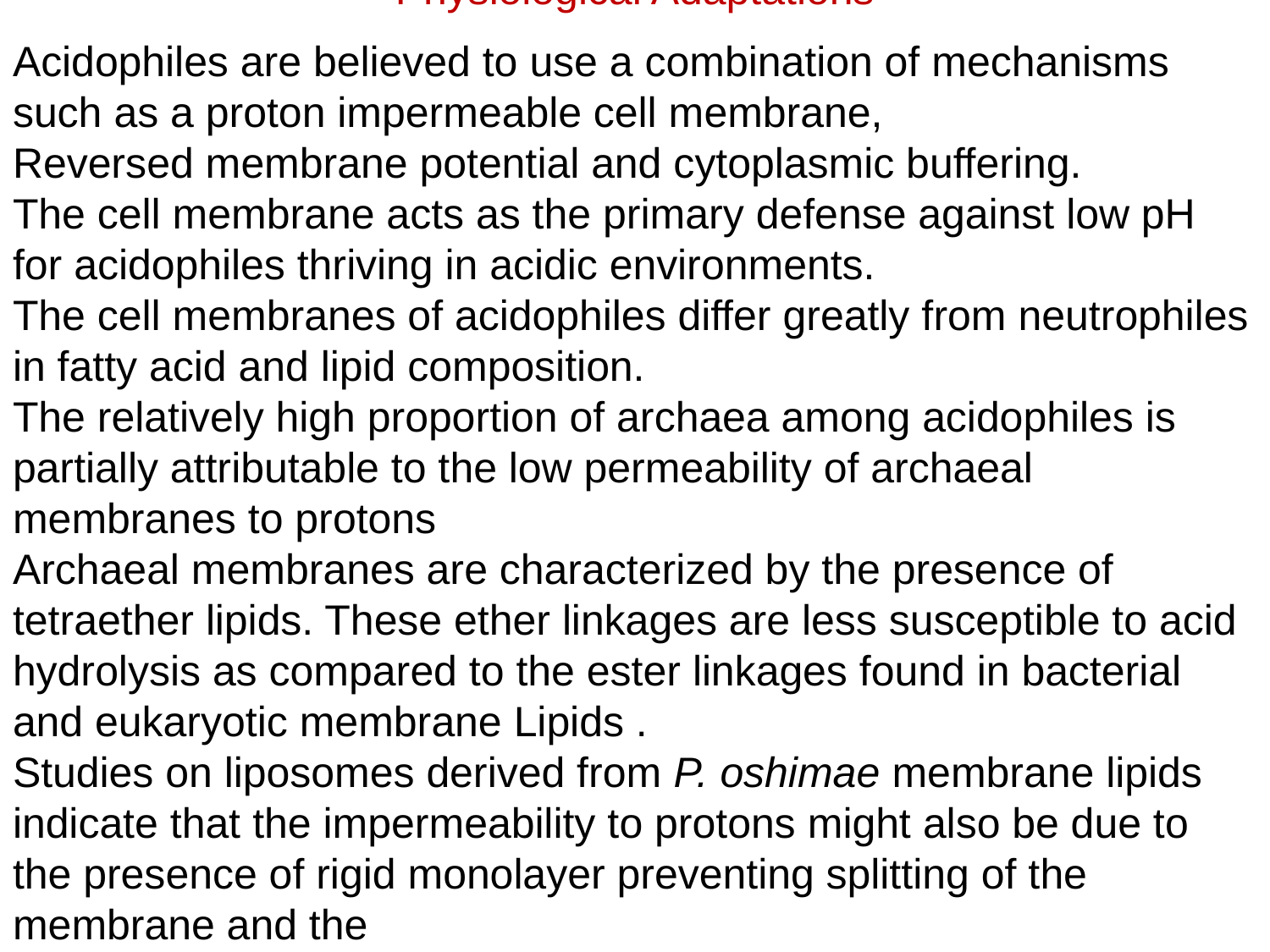

Physiological Adaptations

Acidophiles are believed to use a combination of mechanisms such as a proton impermeable cell membrane,
Reversed membrane potential and cytoplasmic buffering.
The cell membrane acts as the primary defense against low pH for acidophiles thriving in acidic environments.
The cell membranes of acidophiles differ greatly from neutrophiles in fatty acid and lipid composition.
The relatively high proportion of archaea among acidophiles is partially attributable to the low permeability of archaeal membranes to protons
Archaeal membranes are characterized by the presence of tetraether lipids. These ether linkages are less susceptible to acid hydrolysis as compared to the ester linkages found in bacterial and eukaryotic membrane Lipids .
Studies on liposomes derived from P. oshimae membrane lipids indicate that the impermeability to protons might also be due to the presence of rigid monolayer preventing splitting of the membrane and the
bulky isoprenoid core.